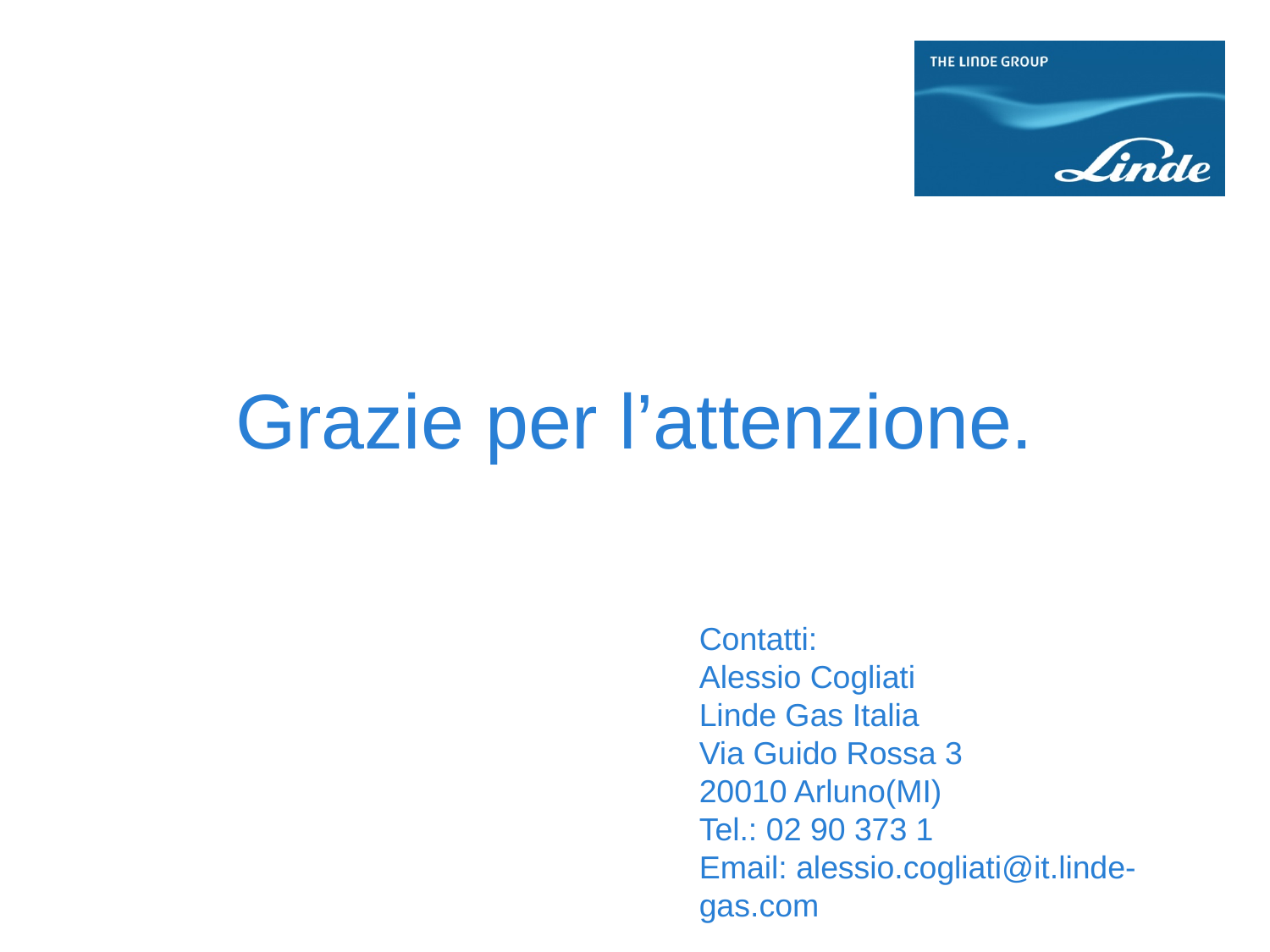

Grazie per l’attenzione.
Contatti:
Alessio Cogliati
Linde Gas Italia
Via Guido Rossa 3
20010 Arluno(MI)
Tel.: 02 90 373 1
Email: alessio.cogliati@it.linde-gas.com